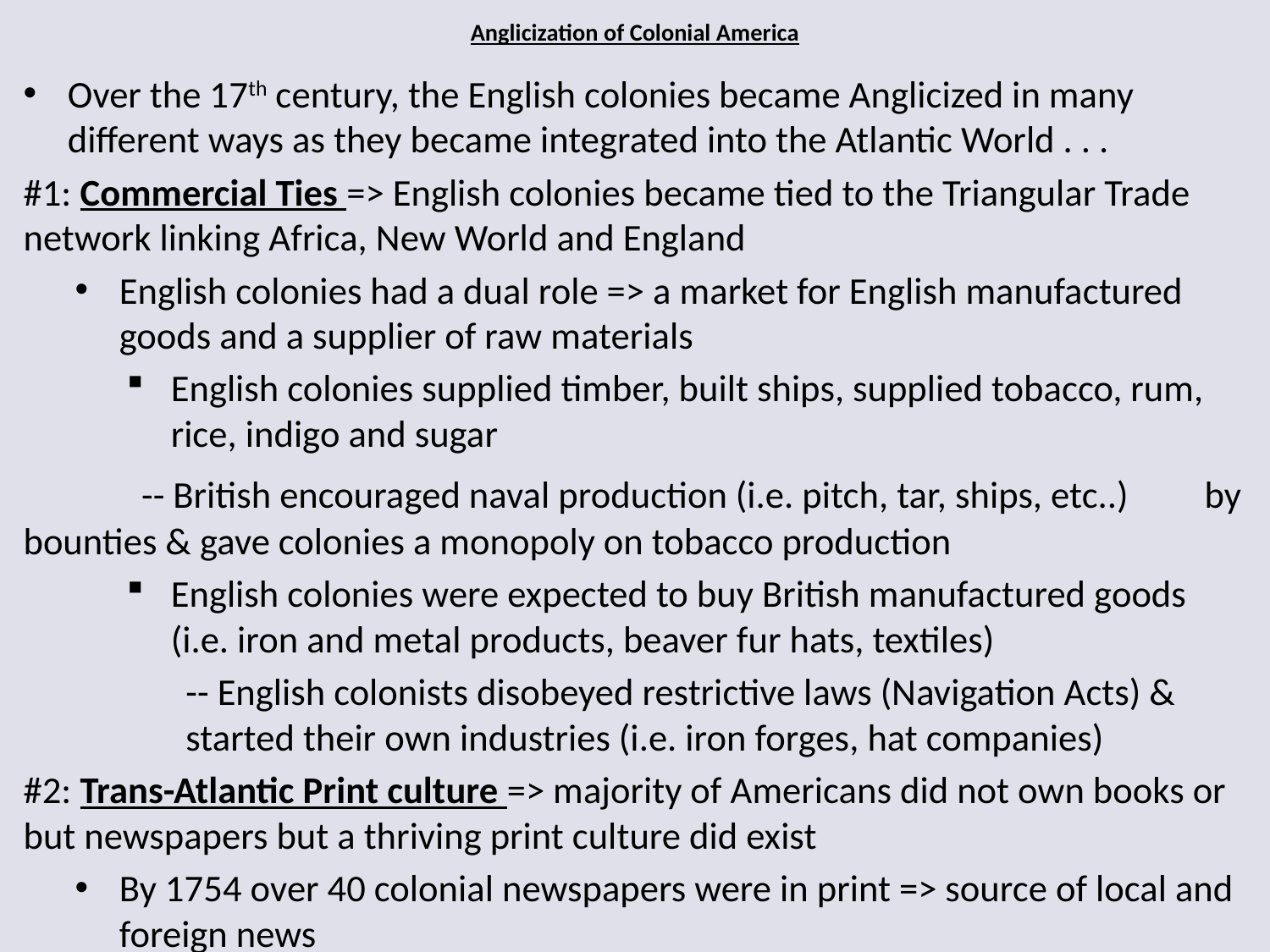

# Anglicization of Colonial America
Over the 17th century, the English colonies became Anglicized in many different ways as they became integrated into the Atlantic World . . .
#1: Commercial Ties => English colonies became tied to the Triangular Trade network linking Africa, New World and England
English colonies had a dual role => a market for English manufactured goods and a supplier of raw materials
English colonies supplied timber, built ships, supplied tobacco, rum, rice, indigo and sugar
	-- British encouraged naval production (i.e. pitch, tar, ships, etc..) 	by bounties & gave colonies a monopoly on tobacco production
English colonies were expected to buy British manufactured goods (i.e. iron and metal products, beaver fur hats, textiles)
-- English colonists disobeyed restrictive laws (Navigation Acts) & started their own industries (i.e. iron forges, hat companies)
#2: Trans-Atlantic Print culture => majority of Americans did not own books or but newspapers but a thriving print culture did exist
By 1754 over 40 colonial newspapers were in print => source of local and foreign news